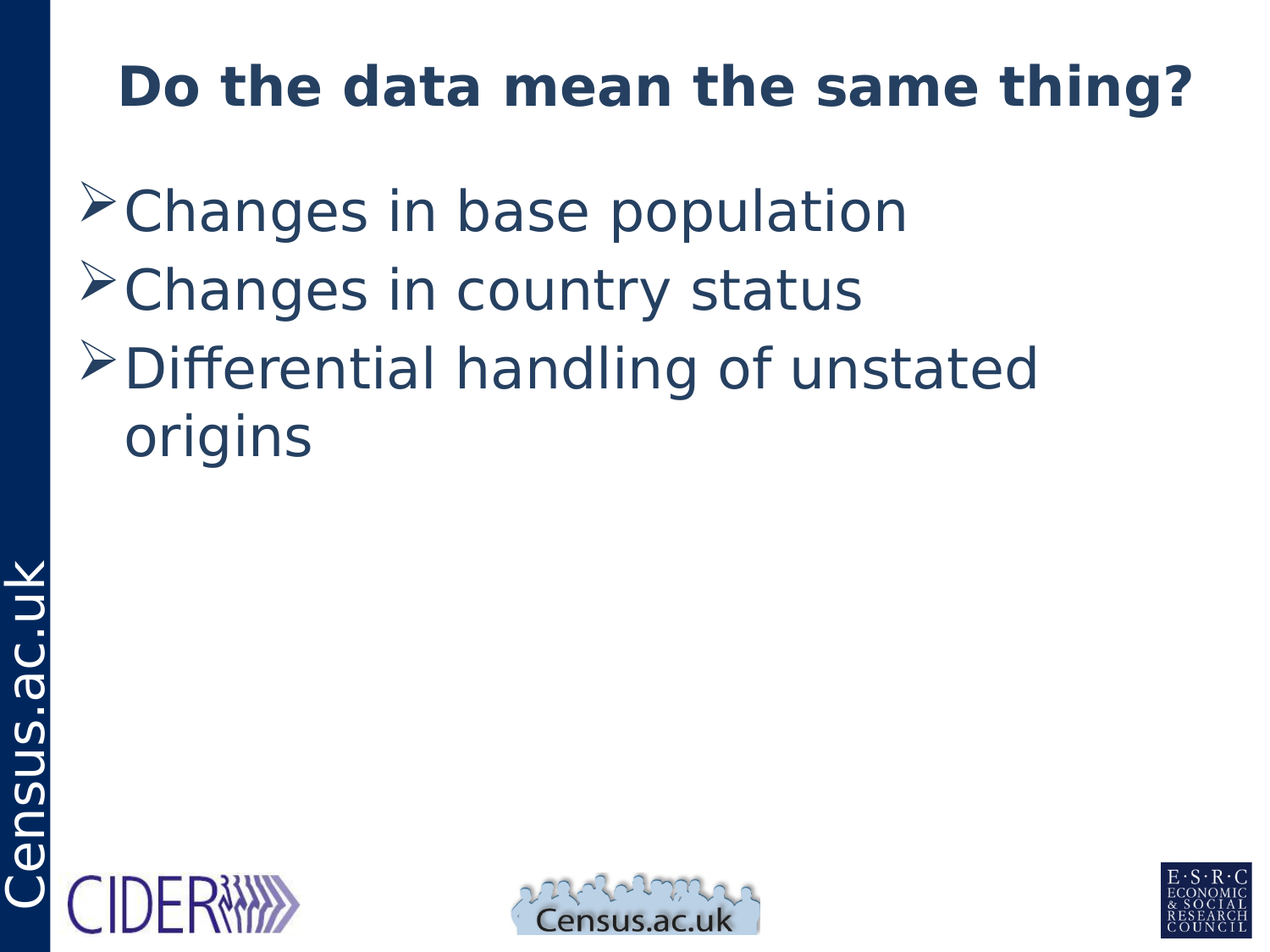

# Do the data mean the same thing?
Changes in base population
Changes in country status
Differential handling of unstated origins